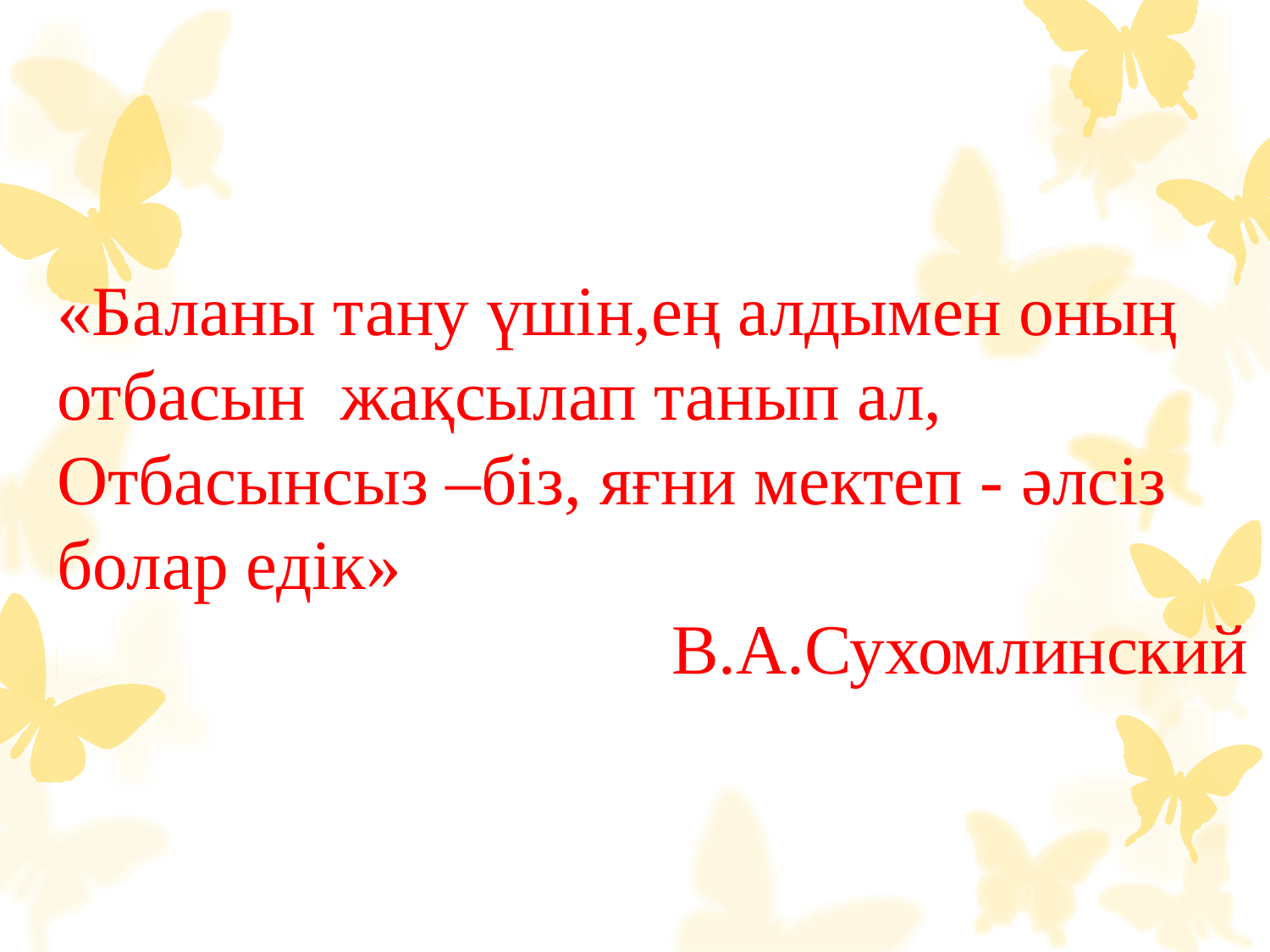

«Баланы тану үшін,ең алдымен оның отбасын  жақсылап танып ал, Отбасынсыз –біз, яғни мектеп - әлсіз болар едік»
                                   В.А.Сухомлинский